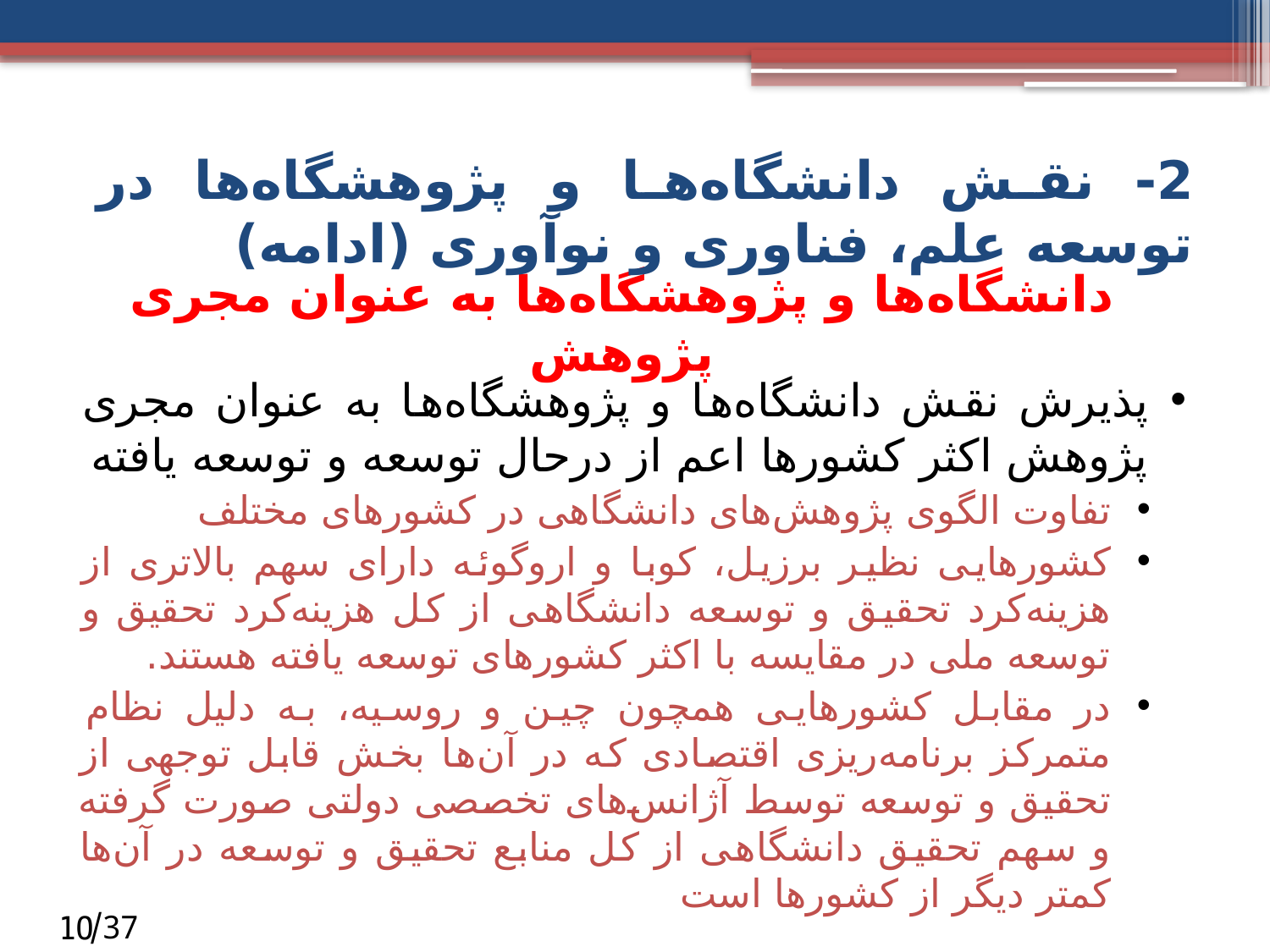

2- نقش دانشگاه‌ها و پژوهشگاه‌ها در توسعه علم، فناوری و نوآوری (ادامه)
# دانشگاه‌ها و پژوهشگاه‌ها به عنوان مجری پژوهش
پذیرش نقش دانشگاه‌ها و پژوهشگاه‌ها به عنوان مجری پژوهش اکثر کشورها اعم از درحال توسعه و توسعه یافته
تفاوت الگوی پژوهش‌های دانشگاهی در کشورهای مختلف
کشورهایی نظیر برزیل، کوبا و اروگوئه دارای سهم بالاتری از هزینه‌کرد تحقیق و توسعه دانشگاهی از کل هزینه‌کرد تحقیق و توسعه ملی در مقایسه با اکثر کشورهای توسعه یافته هستند.
در مقابل کشورهایی همچون چین و روسیه، به دلیل نظام متمرکز برنامه‌ریزی اقتصادی که در آن‌ها بخش قابل توجهی از تحقیق و توسعه توسط آژانس‌های تخصصی دولتی صورت گرفته و سهم تحقیق دانشگاهی از کل منابع تحقیق و توسعه در آن‌ها کمتر دیگر از کشورها است

10
 37/